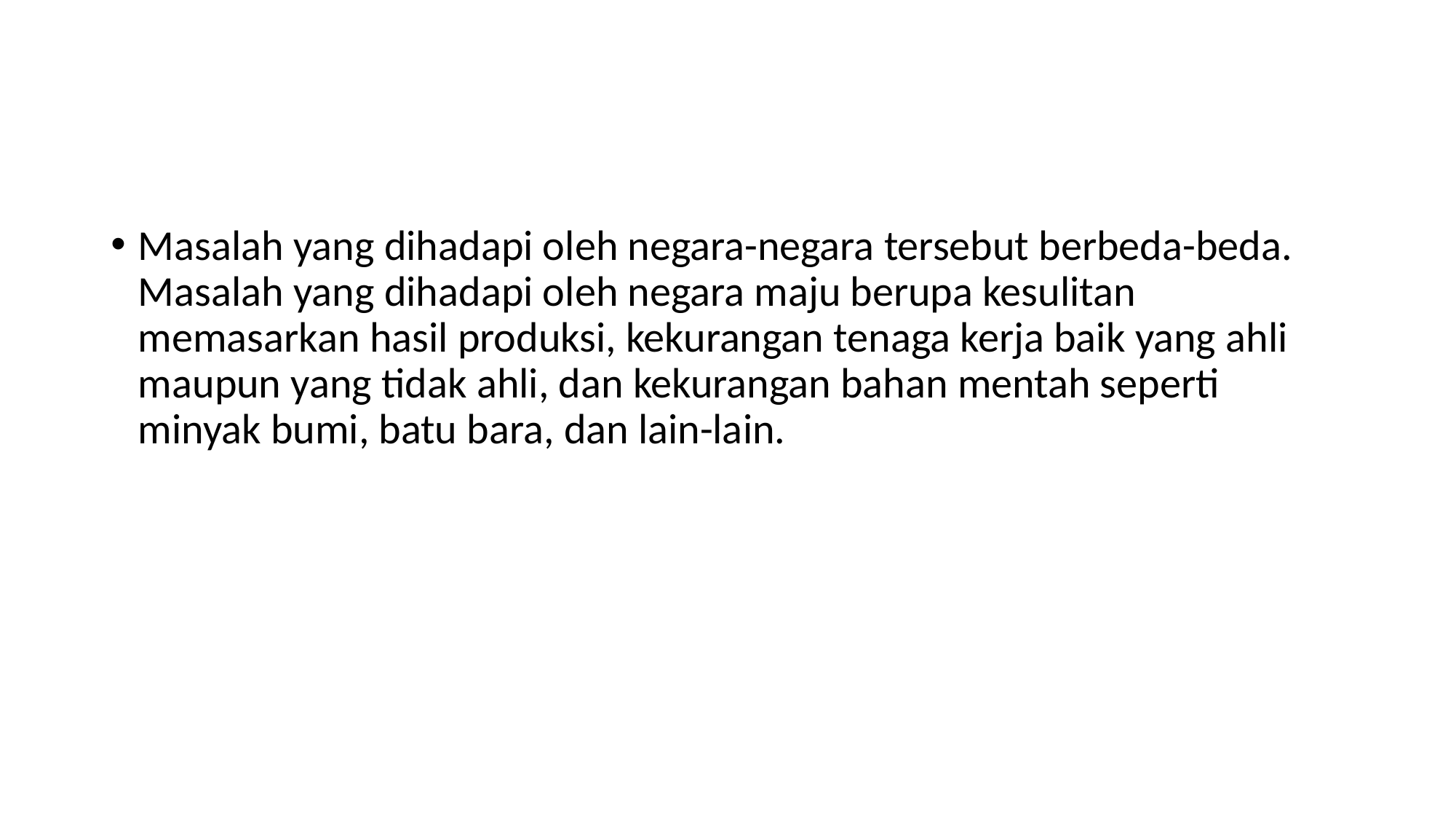

#
Masalah yang dihadapi oleh negara-negara tersebut berbeda-beda. Masalah yang dihadapi oleh negara maju berupa kesulitan memasarkan hasil produksi, kekurangan tenaga kerja baik yang ahli maupun yang tidak ahli, dan kekurangan bahan mentah seperti minyak bumi, batu bara, dan lain-lain.